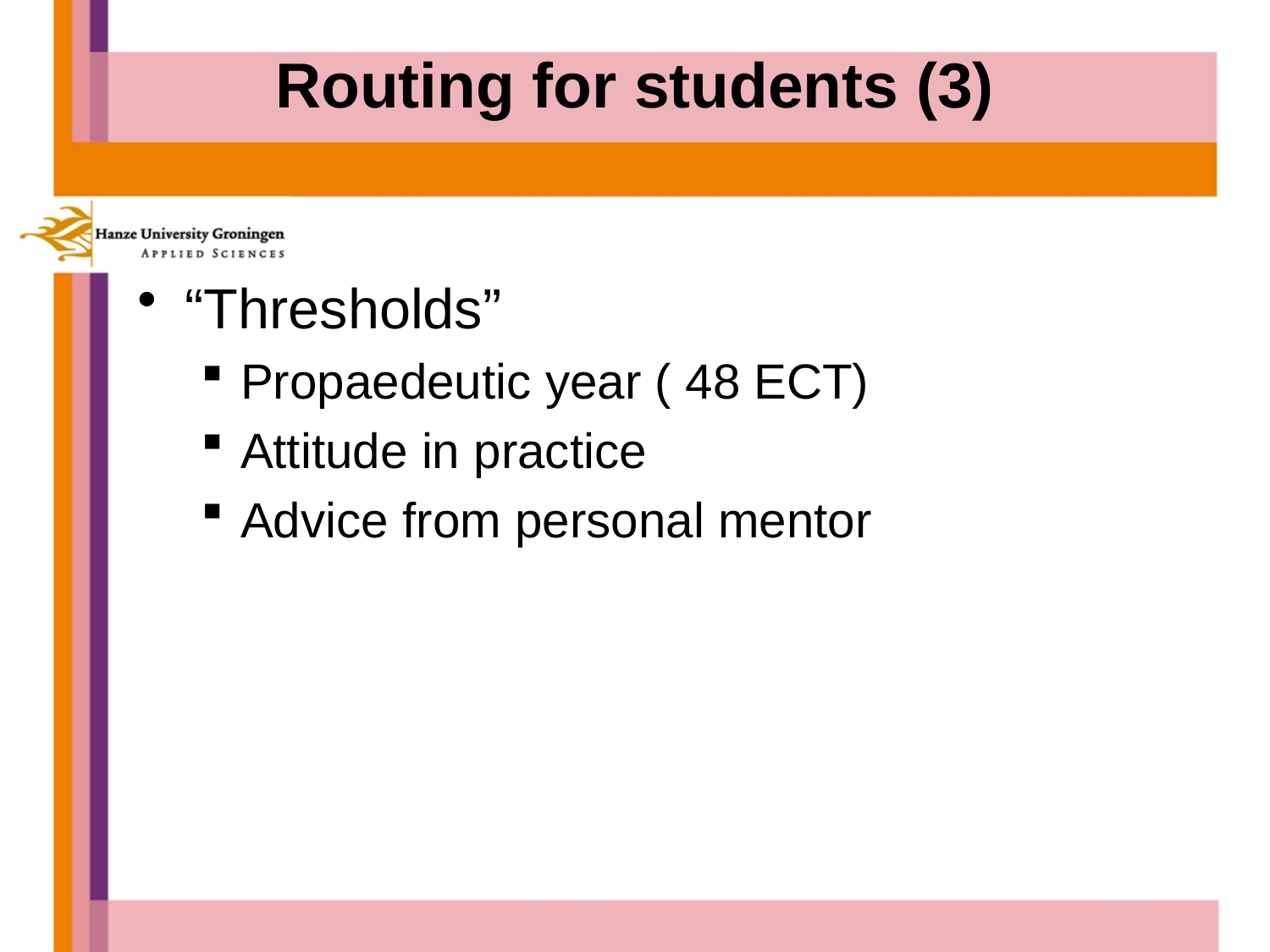

# Routing for students (3)
“Thresholds”
Propaedeutic year ( 48 ECT)
Attitude in practice
Advice from personal mentor